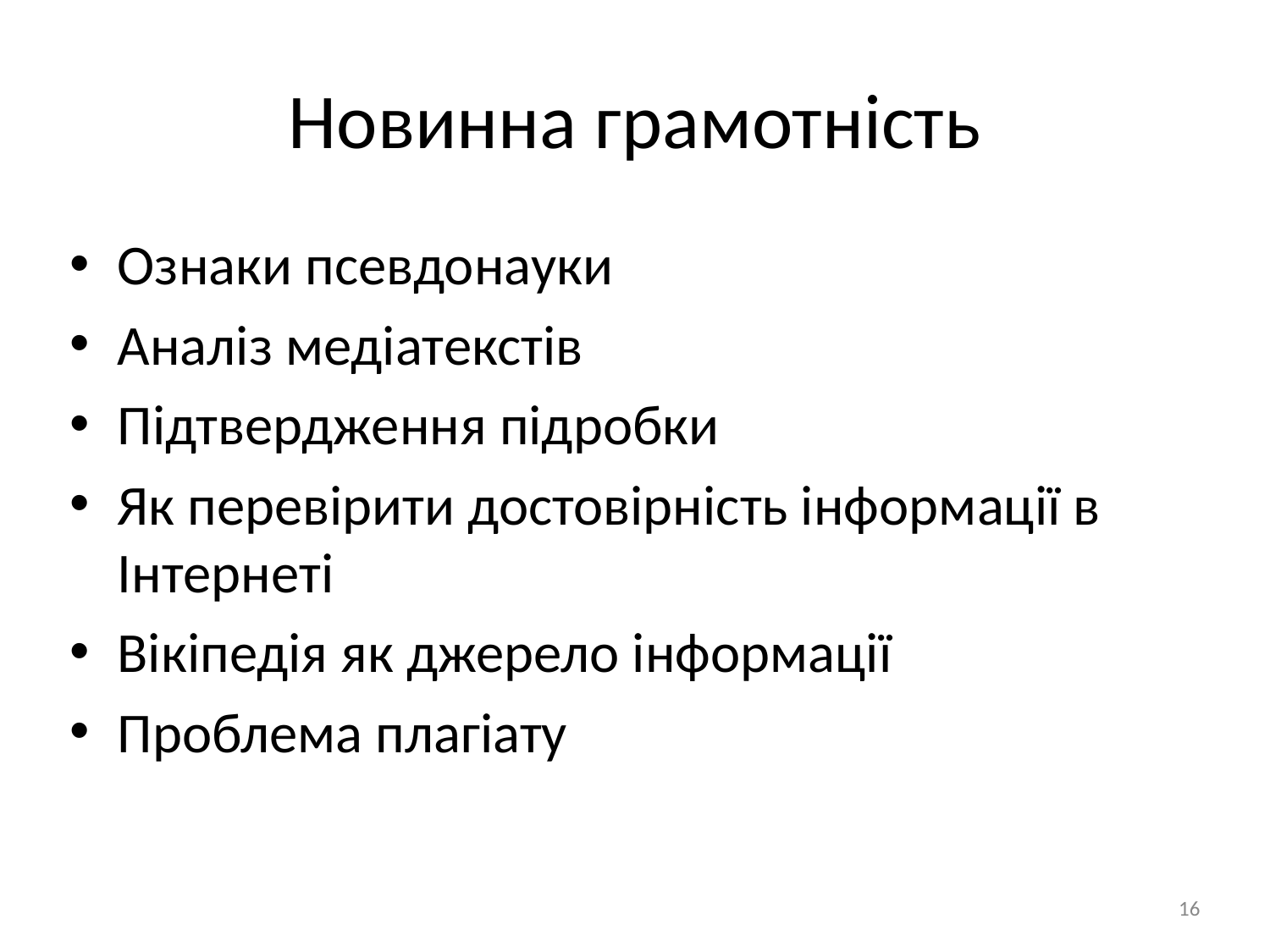

# Новинна грамотність
Ознаки псевдонауки
Аналіз медіатекстів
Підтвердження підробки
Як перевірити достовірність інформації в Інтернеті
Вікіпедія як джерело інформації
Проблема плагіату
16